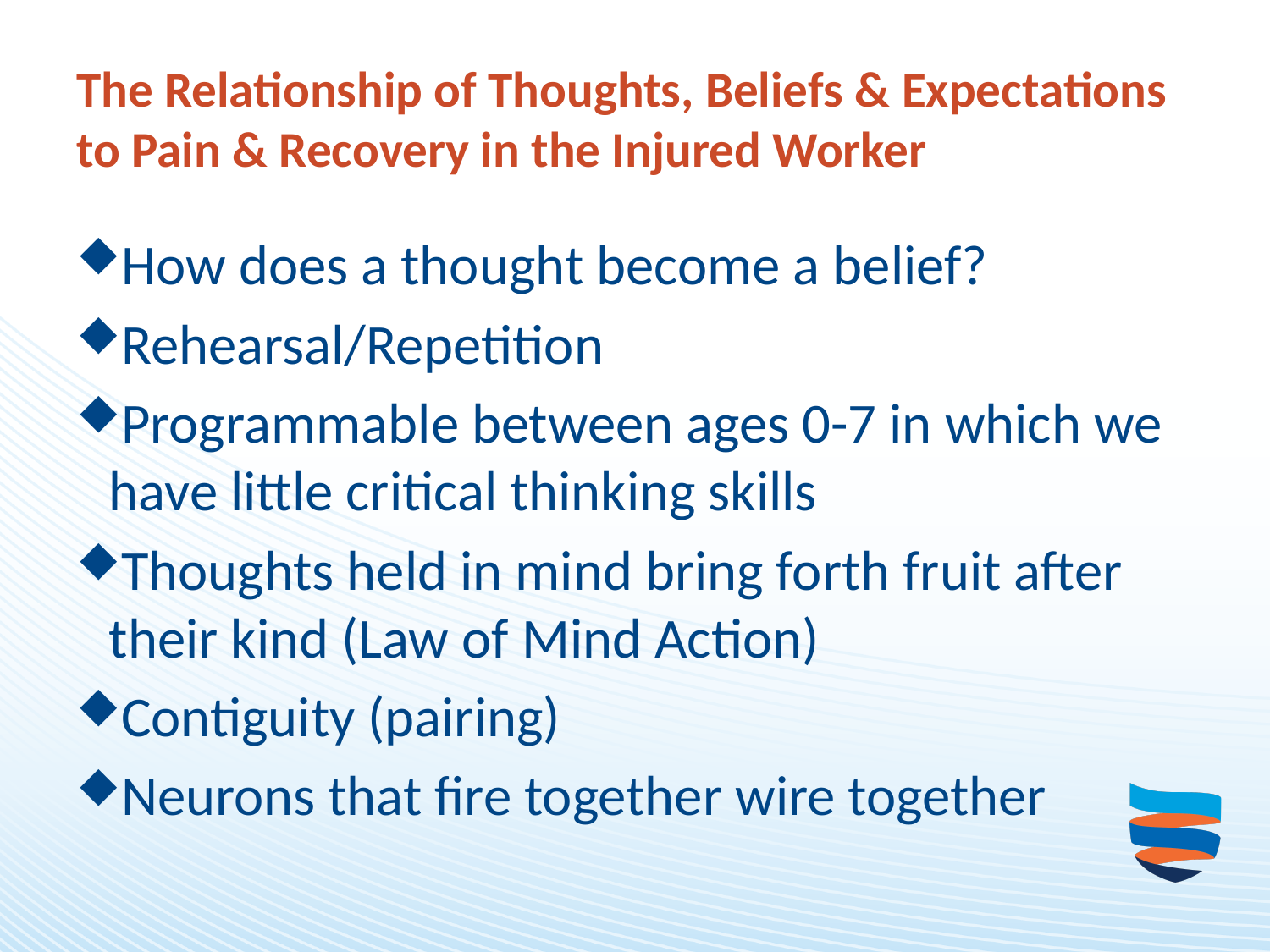

# The Relationship of Thoughts, Beliefs & Expectations to Pain & Recovery in the Injured Worker
How does a thought become a belief?
Rehearsal/Repetition
Programmable between ages 0-7 in which we have little critical thinking skills
Thoughts held in mind bring forth fruit after their kind (Law of Mind Action)
Contiguity (pairing)
Neurons that fire together wire together